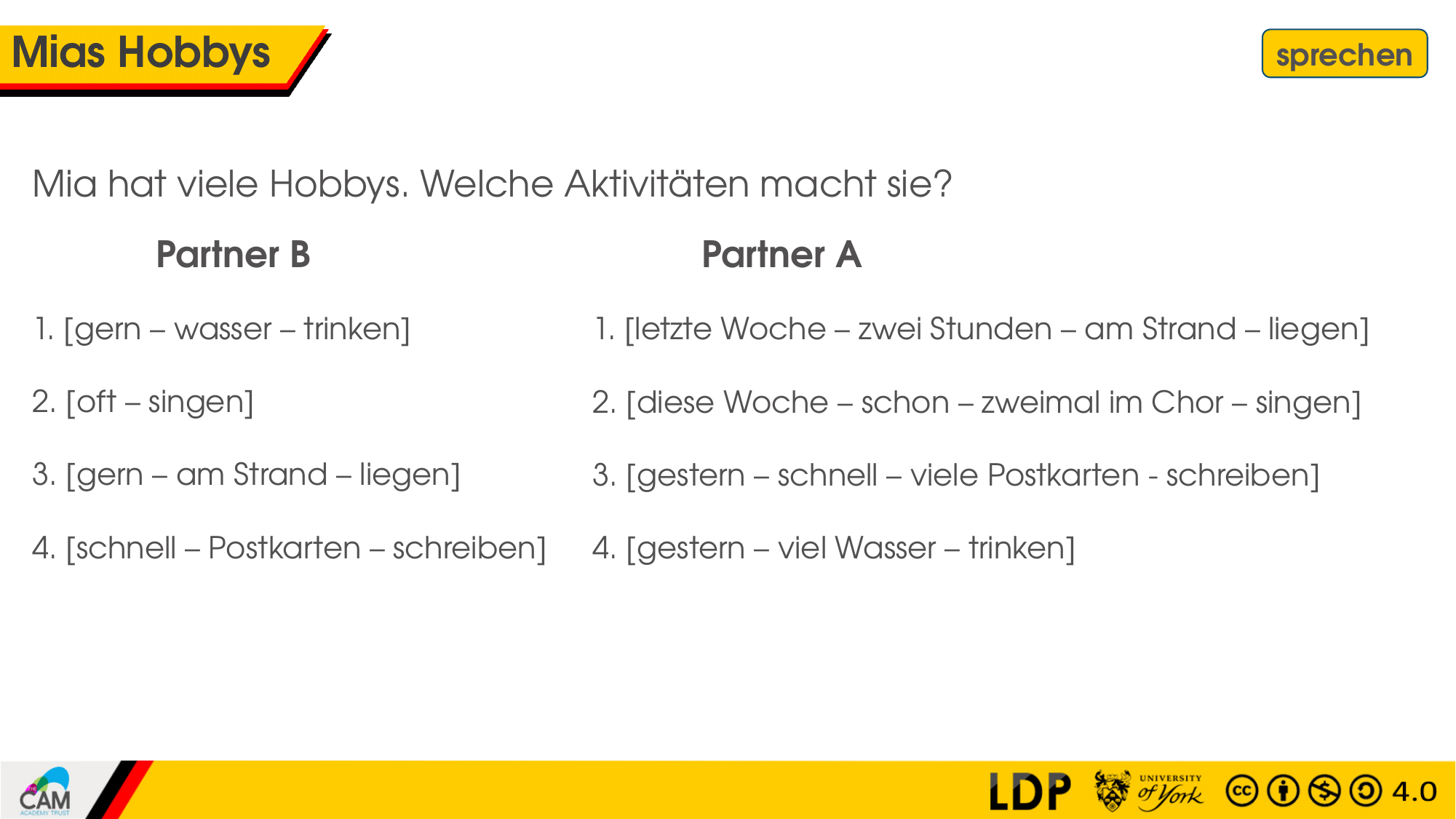

# Mias Hobbys
sprechen
Mia hat viele Hobbys. Welche Aktivitäten macht sie?
	Partner B				Partner A
1. [gern – wasser – trinken]
2. [oft – singen]
3. [gern – am Strand – liegen]
4. [schnell – Postkarten – schreiben]
1. [letzte Woche – zwei Stunden – am Strand – liegen]
2. [diese Woche – schon – zweimal im Chor – singen]
3. [gestern – schnell – viele Postkarten - schreiben]

4. [gestern – viel Wasser – trinken]